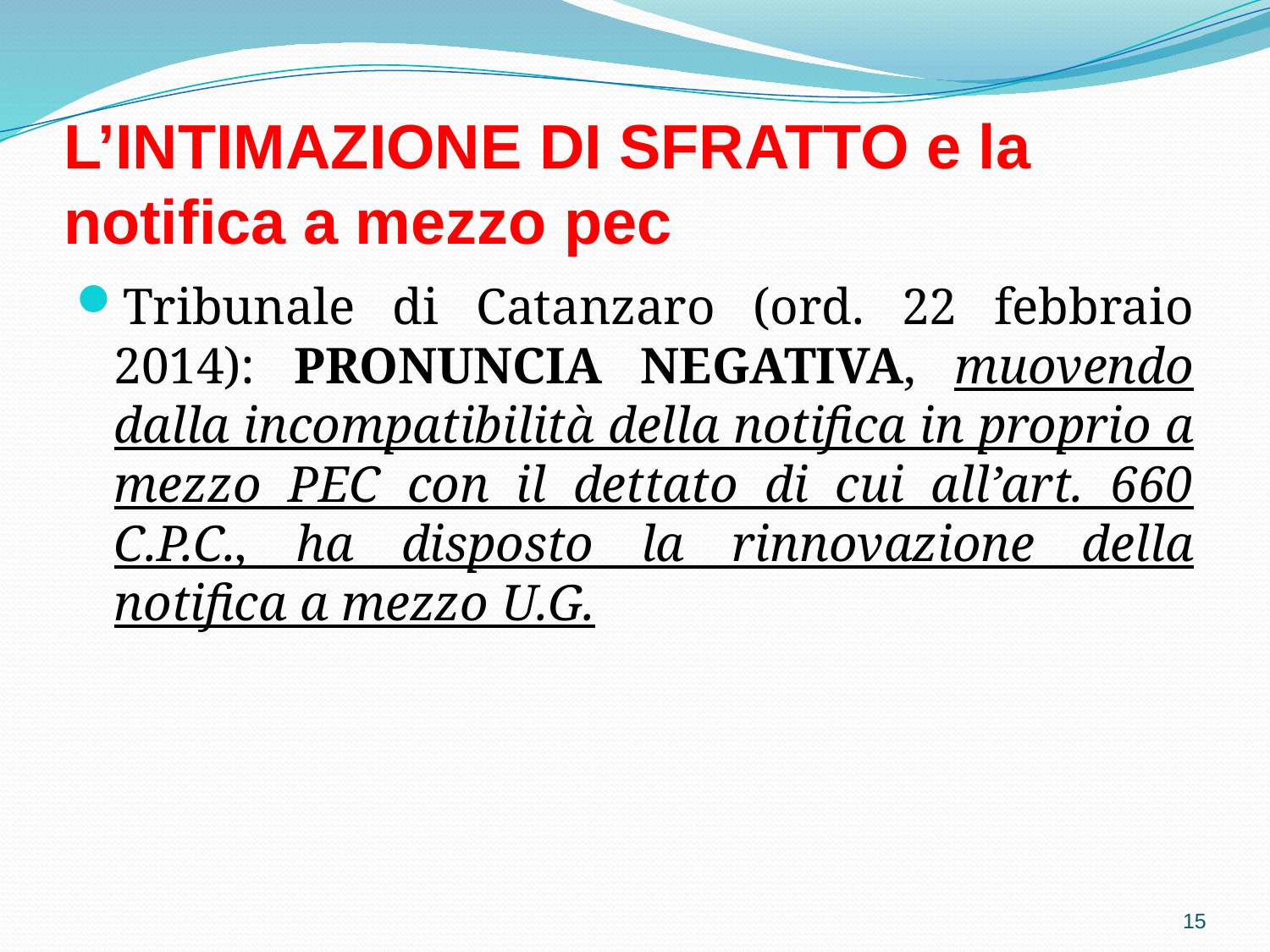

# L’INTIMAZIONE DI SFRATTO e la notifica a mezzo pec
Tribunale di Catanzaro (ord. 22 febbraio 2014): PRONUNCIA NEGATIVA, muovendo dalla incompatibilità della notifica in proprio a mezzo PEC con il dettato di cui all’art. 660 C.P.C., ha disposto la rinnovazione della notifica a mezzo U.G.

15